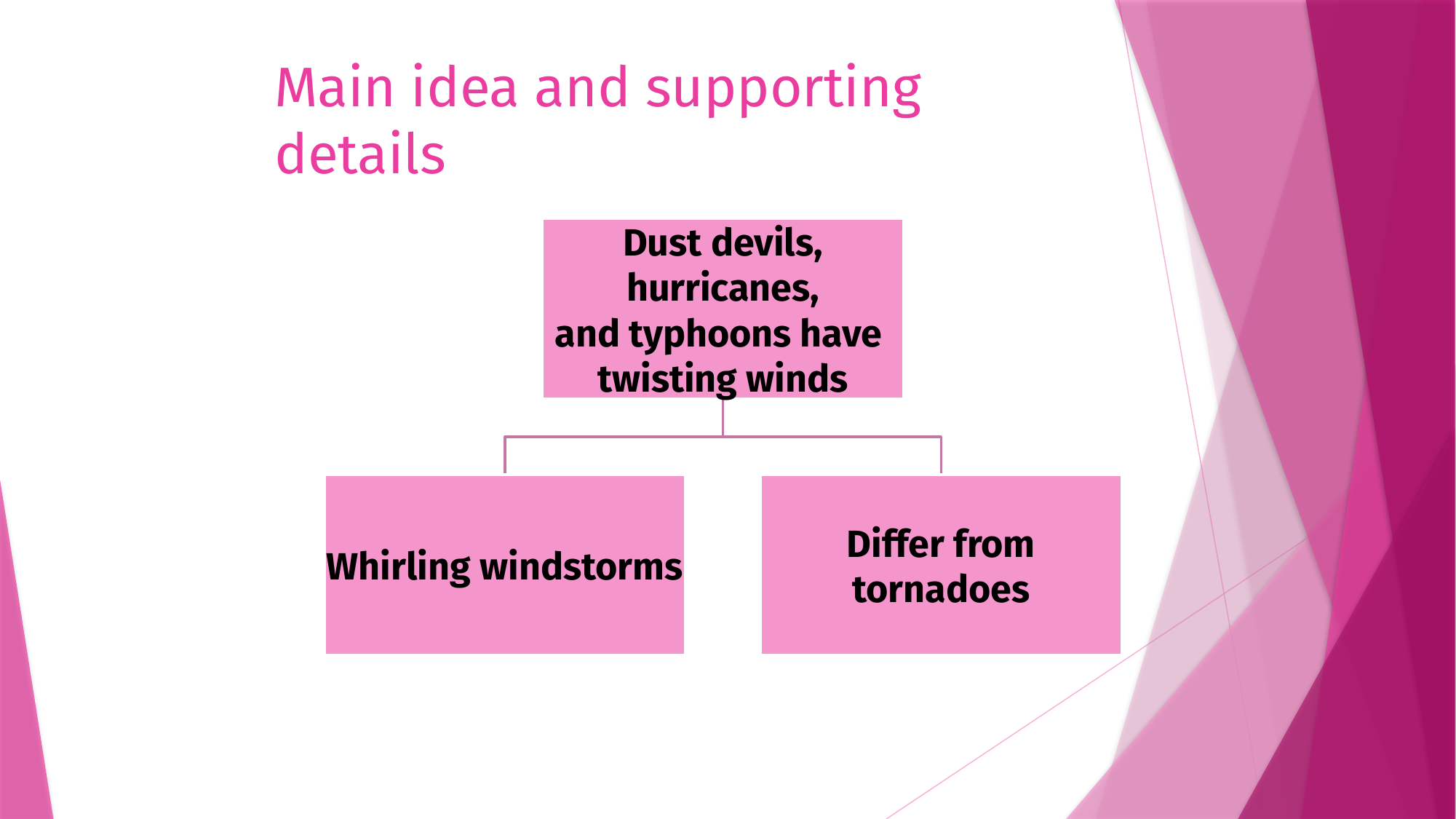

# Main idea and supporting details
Dust devils, hurricanes,
and typhoons have
twisting winds
Whirling windstorms

Differ from tornadoes